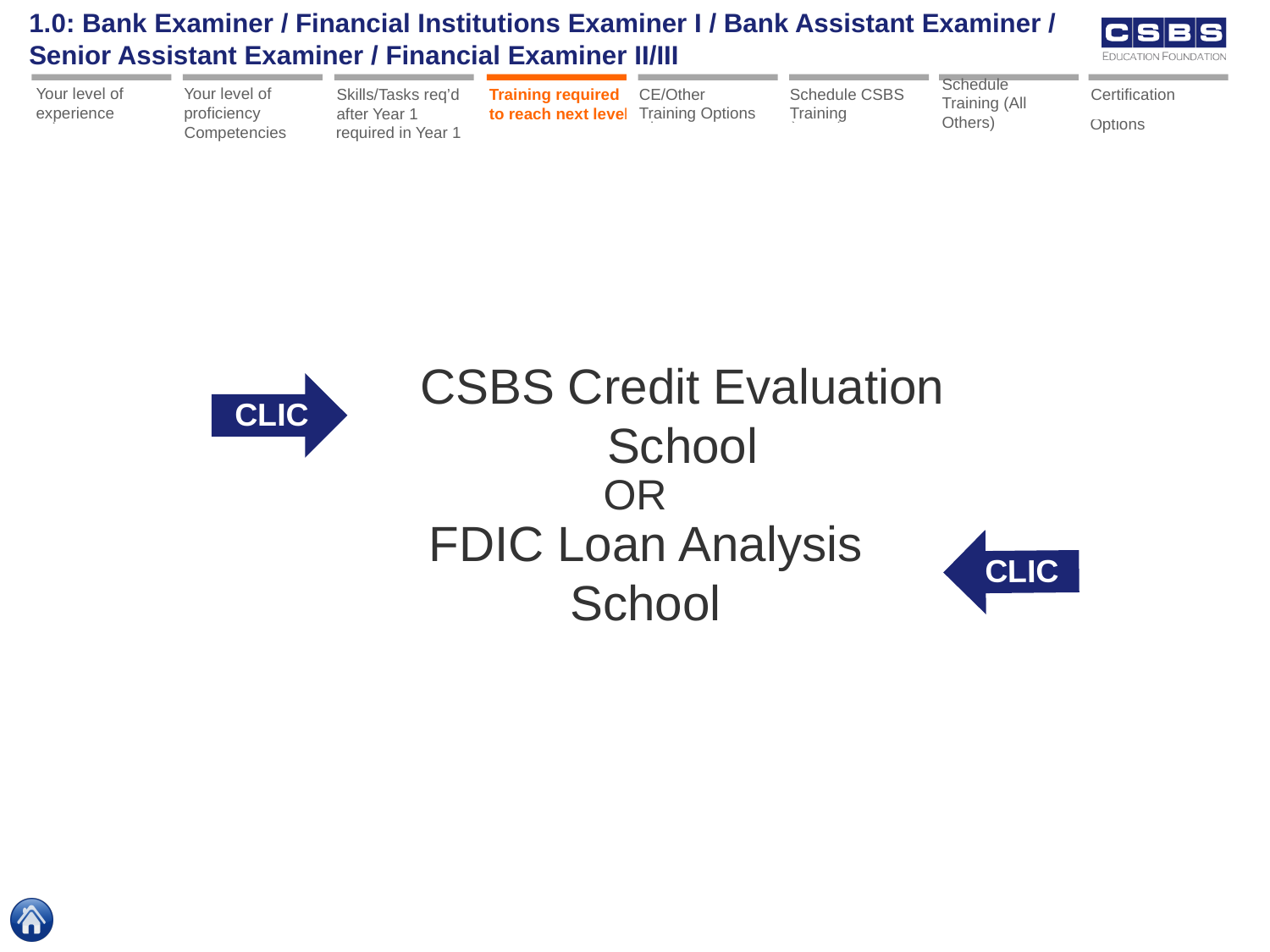

1.0: Bank Examiner / Financial Institutions Examiner I / Bank Assistant Examiner / Senior Assistant Examiner / Financial Examiner II/III

Skills/Tasks req’d after Year 1
Schedule Training (All Others)
Your level of experience
Your level of proficiency
On-the-job experience
On-the-job experience
Proficiency Level for Core Competencies
Sample Skills/Tasks required in Year 1
Training required to reach next level
CE/Other Training Options
CE/Other Training Options
Schedule CSBS Training
Schedule Training (CSBS)
Schedule Training (All Others)
Certification

Certification Options

CLICK
CSBS Credit Evaluation School
OR

CLICK
FDIC Loan Analysis School